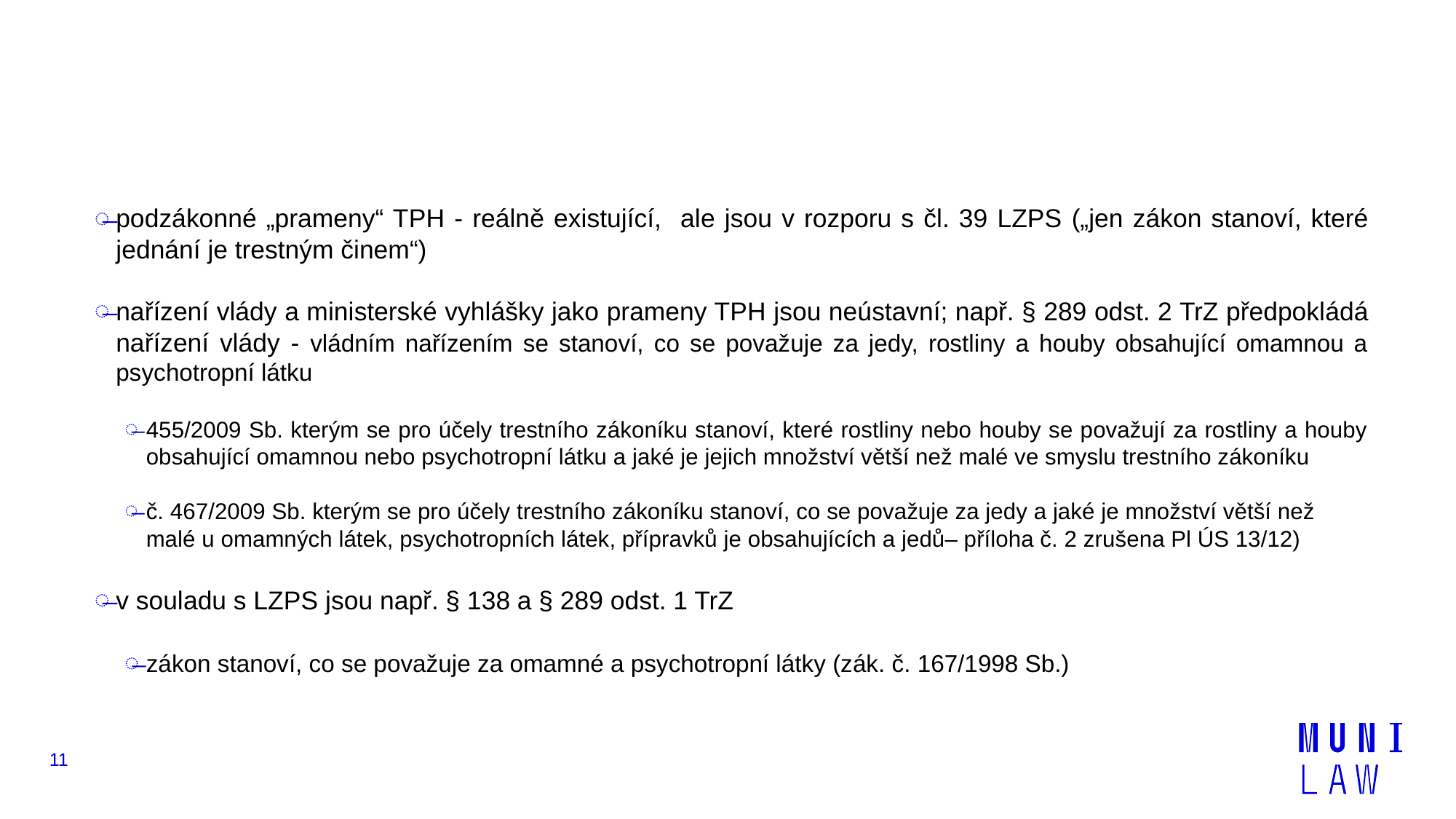

#
podzákonné „prameny“ TPH - reálně existující,  ale jsou v rozporu s čl. 39 LZPS („jen zákon stanoví, které jednání je trestným činem“)

nařízení vlády a ministerské vyhlášky jako prameny TPH jsou neústavní; např. § 289 odst. 2 TrZ předpokládá nařízení vlády - vládním nařízením se stanoví, co se považuje za jedy, rostliny a houby obsahující omamnou a psychotropní látku

455/2009 Sb. kterým se pro účely trestního zákoníku stanoví, které rostliny nebo houby se považují za rostliny a houby obsahující omamnou nebo psychotropní látku a jaké je jejich množství větší než malé ve smyslu trestního zákoníku

č. 467/2009 Sb. kterým se pro účely trestního zákoníku stanoví, co se považuje za jedy a jaké je množství větší než malé u omamných látek, psychotropních látek, přípravků je obsahujících a jedů– příloha č. 2 zrušena Pl ÚS 13/12)

v souladu s LZPS jsou např. § 138 a § 289 odst. 1 TrZ

zákon stanoví, co se považuje za omamné a psychotropní látky (zák. č. 167/1998 Sb.)

11